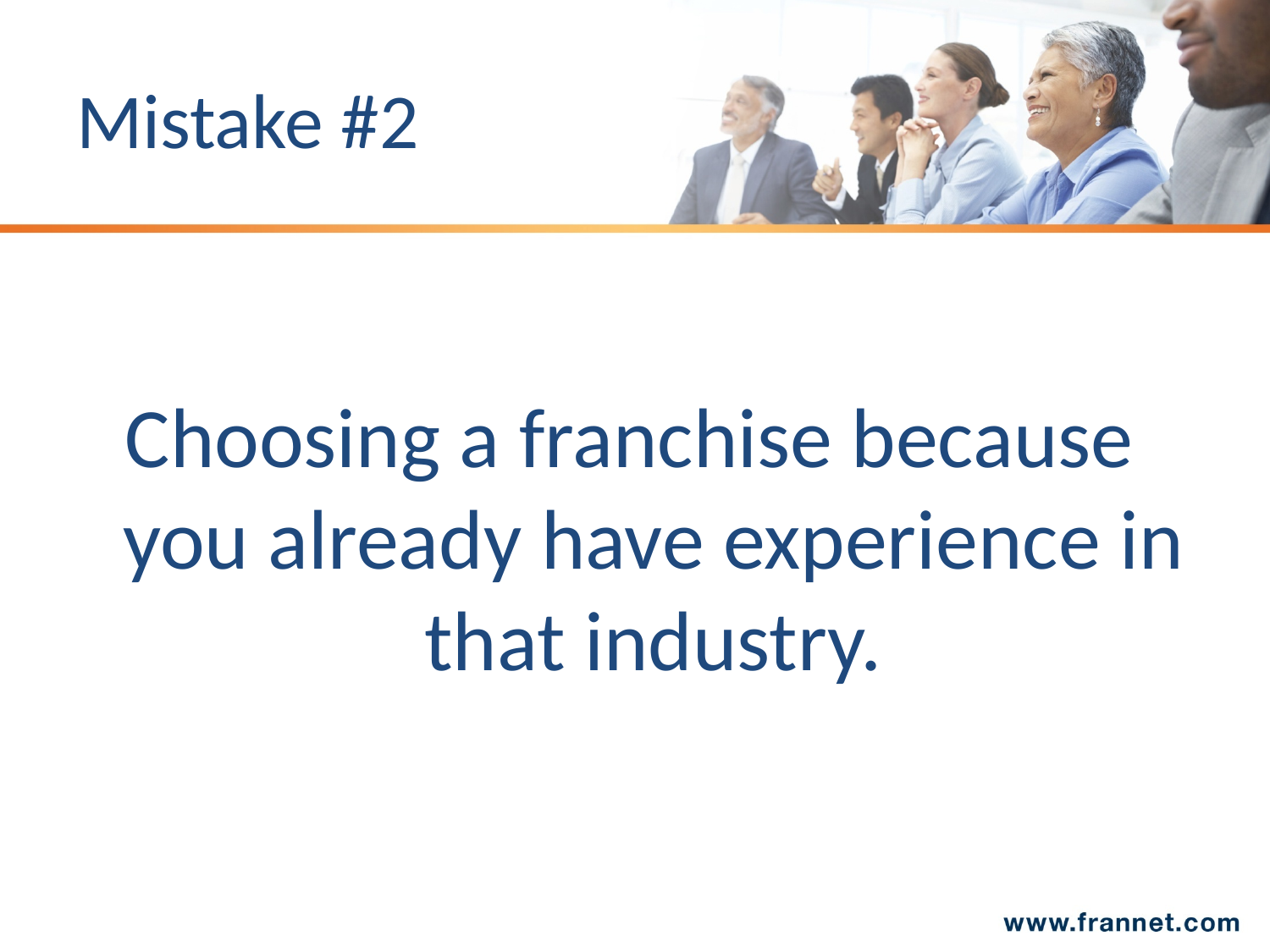

# Mistake #2

Choosing a franchise because you already have experience in that industry.